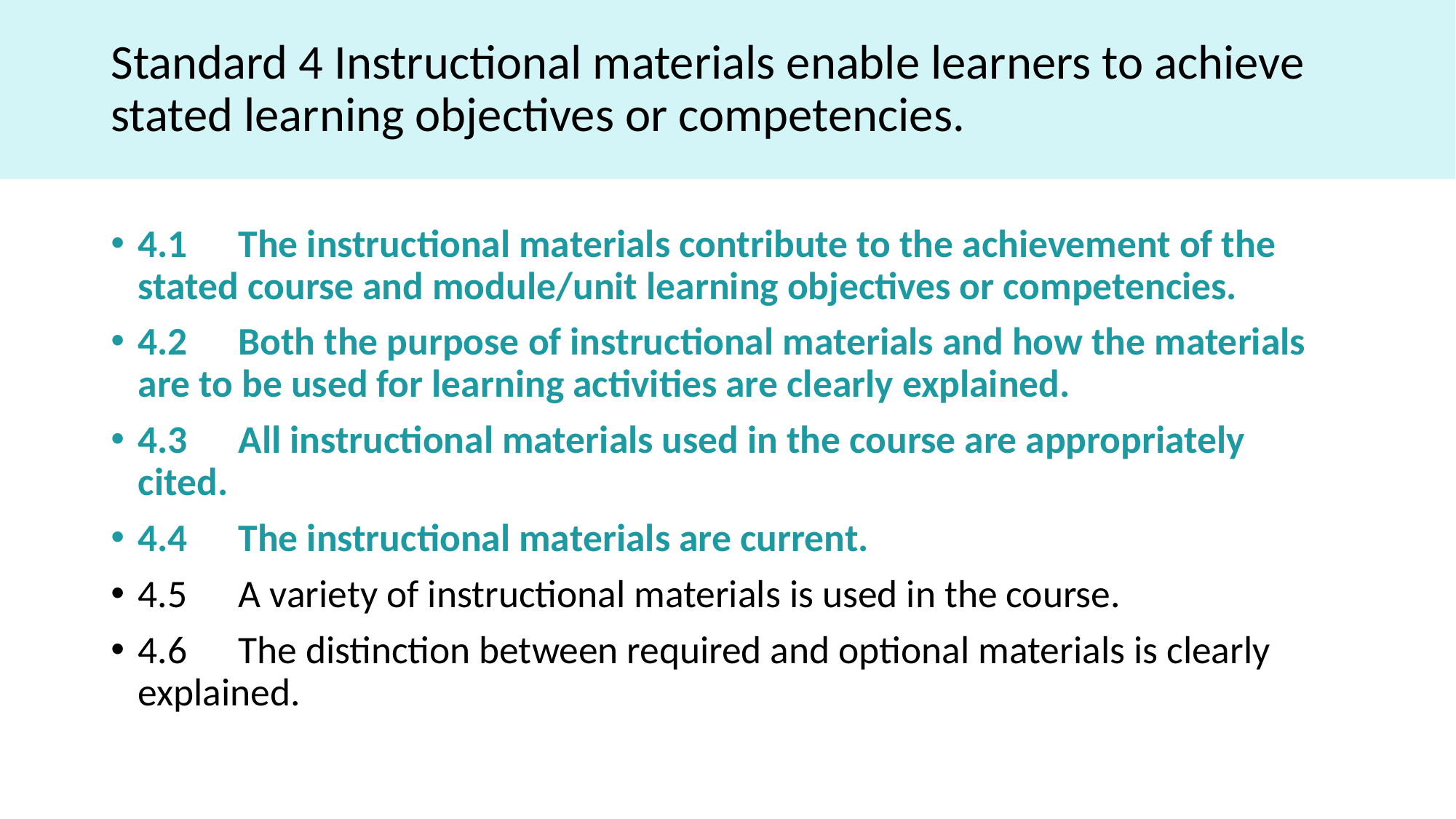

Standard 4 Instructional materials enable learners to achieve stated learning objectives or competencies.
4.1	The instructional materials contribute to the achievement of the 	stated course and module/unit learning objectives or competencies.
4.2	Both the purpose of instructional materials and how the materials 	are to be used for learning activities are clearly explained.
4.3	All instructional materials used in the course are appropriately cited.
4.4	The instructional materials are current.
4.5	A variety of instructional materials is used in the course.
4.6	The distinction between required and optional materials is clearly 	explained.